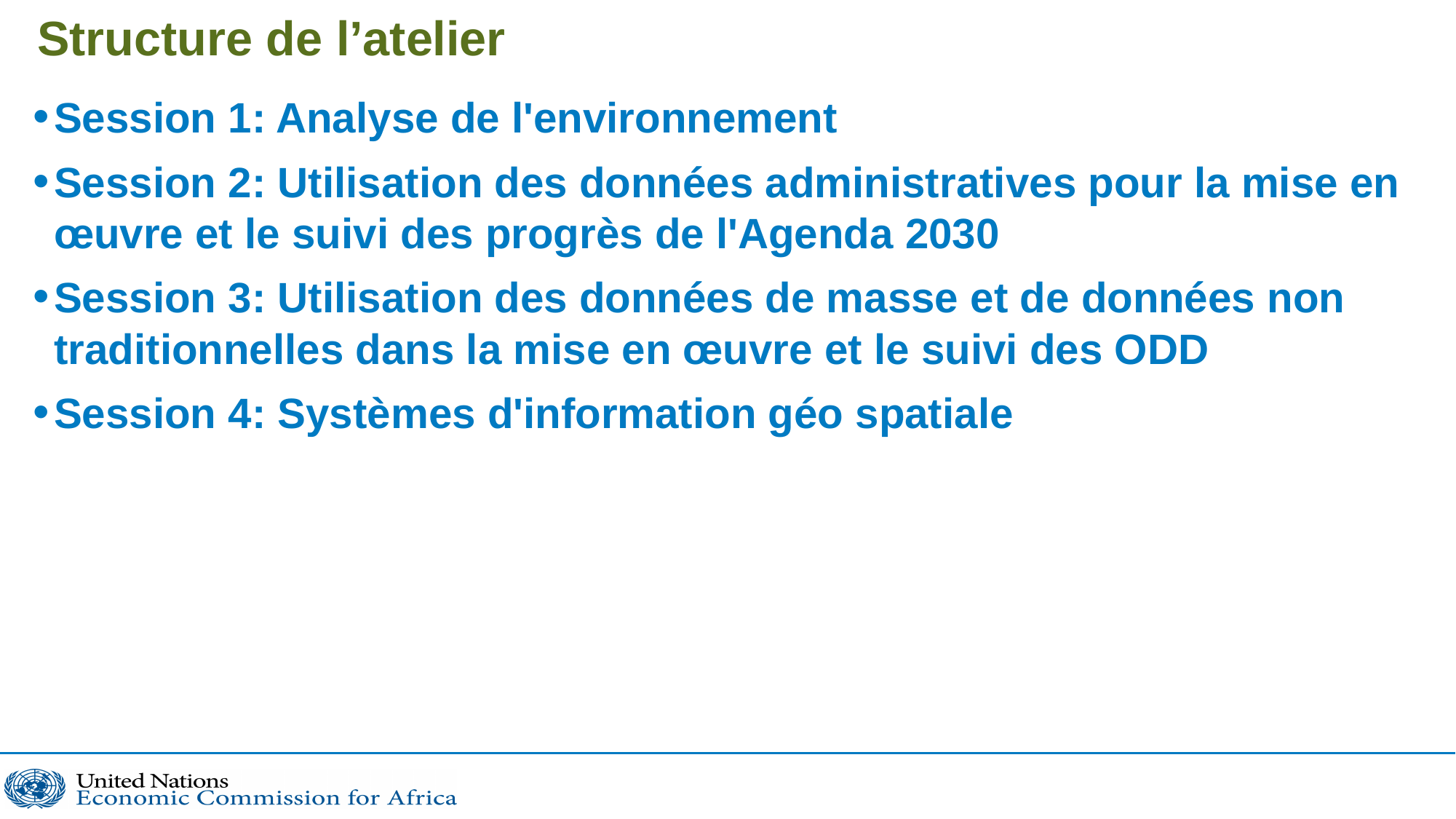

# Structure de l’atelier
Session 1: Analyse de l'environnement
Session 2: Utilisation des données administratives pour la mise en œuvre et le suivi des progrès de l'Agenda 2030
Session 3: Utilisation des données de masse et de données non traditionnelles dans la mise en œuvre et le suivi des ODD
Session 4: Systèmes d'information géo spatiale